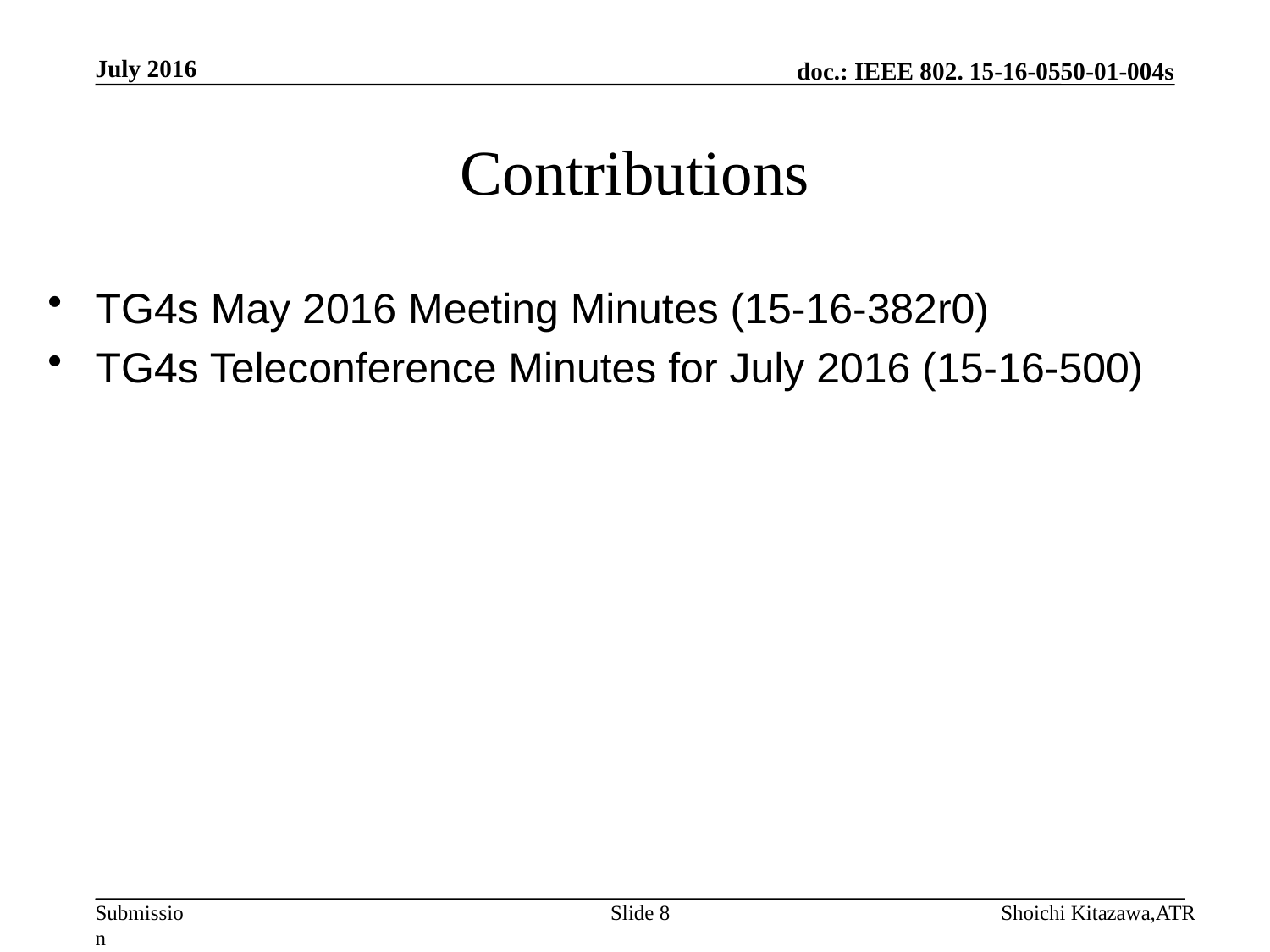

July 2016
# Contributions
TG4s May 2016 Meeting Minutes (15-16-382r0)
TG4s Teleconference Minutes for July 2016 (15-16-500)

Slide 8
Shoichi Kitazawa,ATR